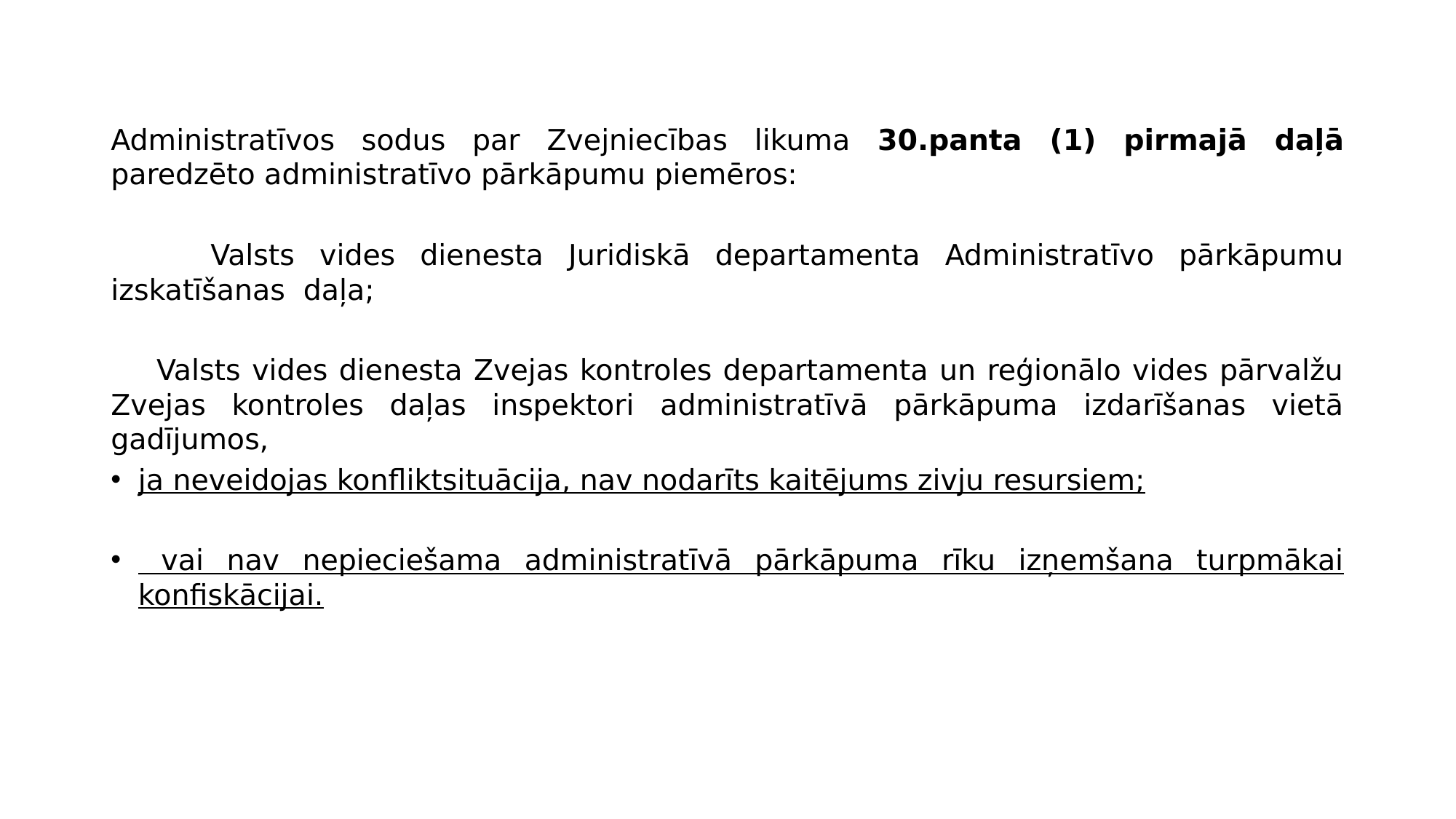

#
Administratīvos sodus par Zvejniecības likuma 30.panta (1) pirmajā daļā paredzēto administratīvo pārkāpumu piemēros:

    Valsts vides dienesta Juridiskā departamenta Administratīvo pārkāpumu izskatīšanas  daļa;

    Valsts vides dienesta Zvejas kontroles departamenta un reģionālo vides pārvalžu Zvejas kontroles daļas inspektori administratīvā pārkāpuma izdarīšanas vietā gadījumos,
ja neveidojas konfliktsituācija, nav nodarīts kaitējums zivju resursiem;

 vai nav nepieciešama administratīvā pārkāpuma rīku izņemšana turpmākai konfiskācijai.